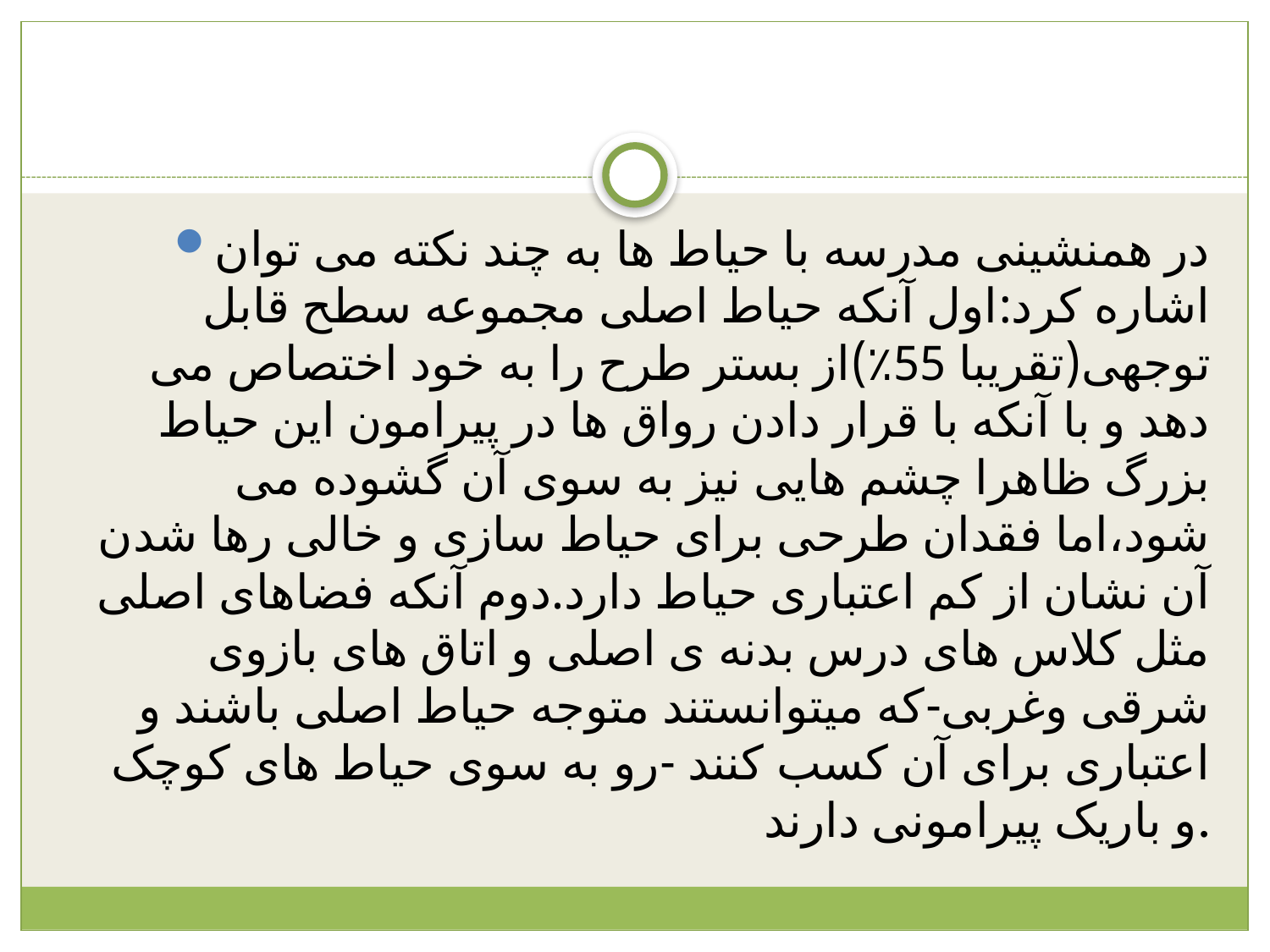

#
در همنشینی مدرسه با حیاط ها به چند نکته می توان اشاره کرد:اول آنکه حیاط اصلی مجموعه سطح قابل توجهی(تقریبا 55٪)از بستر طرح را به خود اختصاص می دهد و با آنکه با قرار دادن رواق ها در پیرامون این حیاط بزرگ ظاهرا چشم هایی نیز به سوی آن گشوده می شود،اما فقدان طرحی برای حیاط سازی و خالی رها شدن آن نشان از کم اعتباری حیاط دارد.دوم آنکه فضاهای اصلی مثل کلاس های درس بدنه ی اصلی و اتاق های بازوی شرقی وغربی-که میتوانستند متوجه حیاط اصلی باشند و اعتباری برای آن کسب کنند -رو به سوی حیاط های کوچک و باریک پیرامونی دارند.